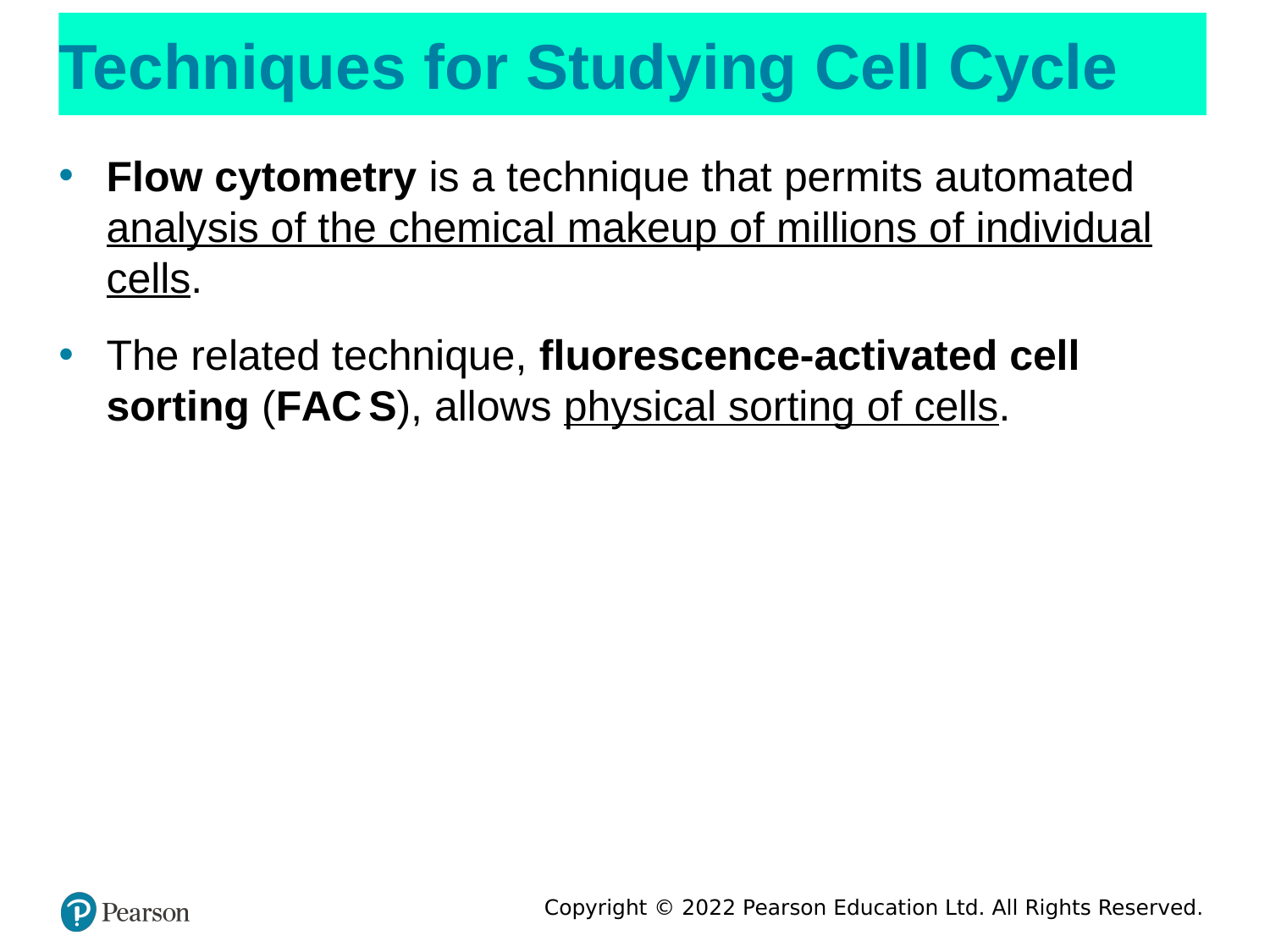

# Techniques for Studying Cell Cycle
Flow cytometry is a technique that permits automated analysis of the chemical makeup of millions of individual cells.
The related technique, fluorescence-activated cell sorting (F A C S), allows physical sorting of cells.